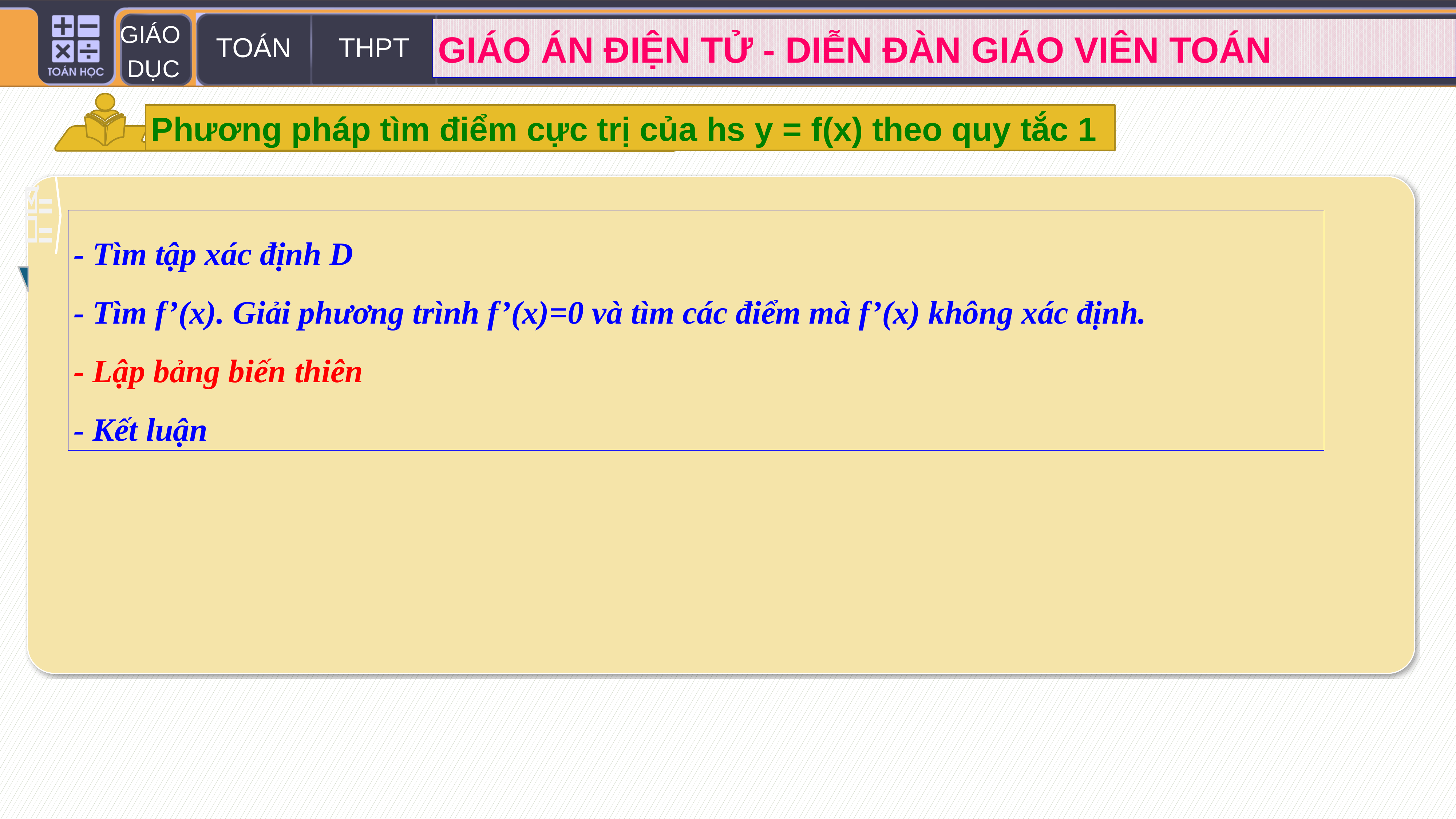

Phương pháp tìm điểm cực trị của hs y = f(x) theo quy tắc 1

- Tìm tập xác định D
- Tìm f’(x). Giải phương trình f’(x)=0 và tìm các điểm mà f’(x) không xác định.
- Lập bảng biến thiên
- Kết luận